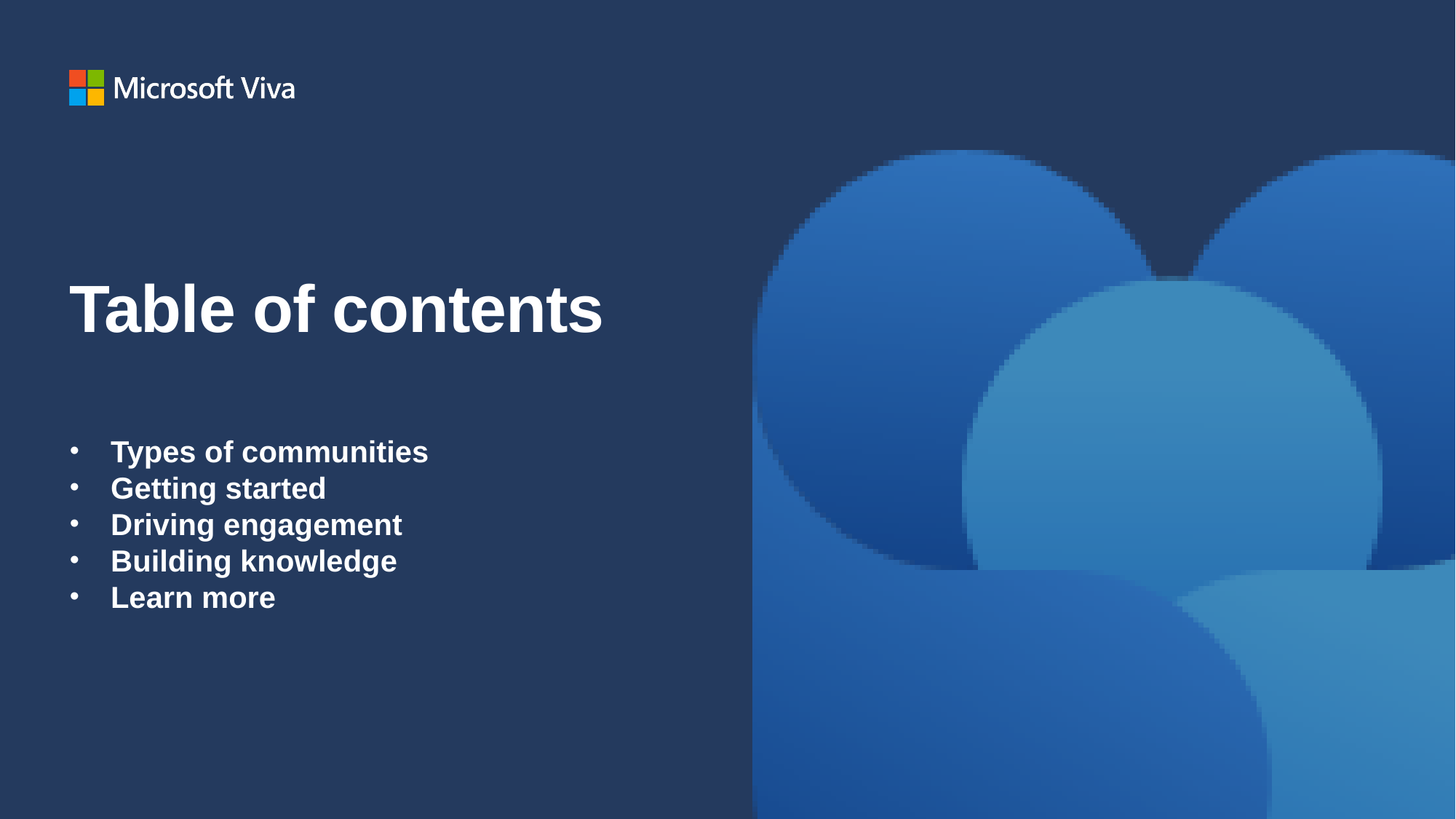

# Table of contents
Types of communities
Getting started
Driving engagement
Building knowledge
Learn more